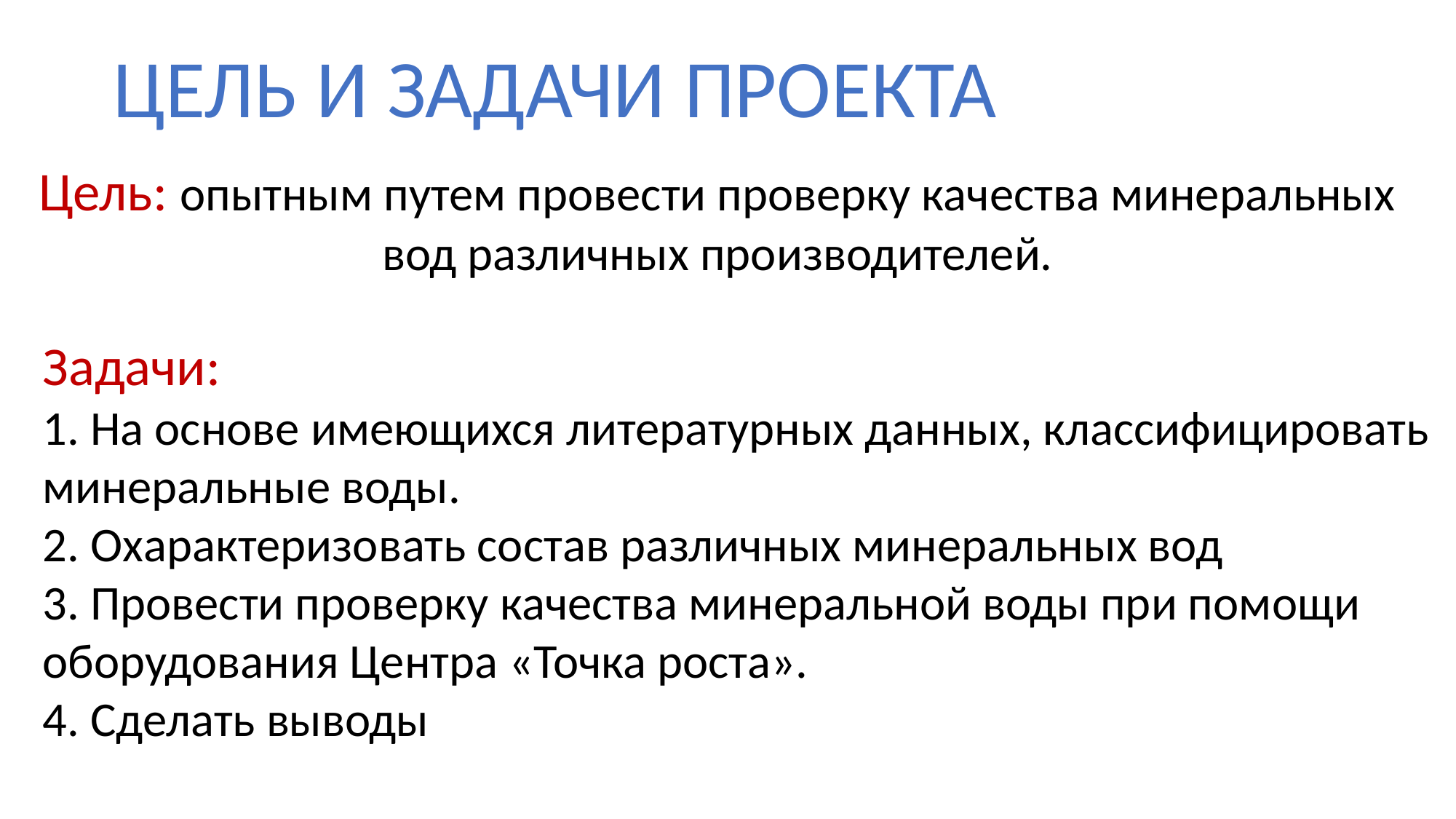

ЦЕЛЬ И ЗАДАЧИ ПРОЕКТА
Цель: опытным путем провести проверку качества минеральных вод различных производителей.
Задачи:
1. На основе имеющихся литературных данных, классифицировать минеральные воды.
2. Охарактеризовать состав различных минеральных вод
3. Провести проверку качества минеральной воды при помощи оборудования Центра «Точка роста».
4. Сделать выводы